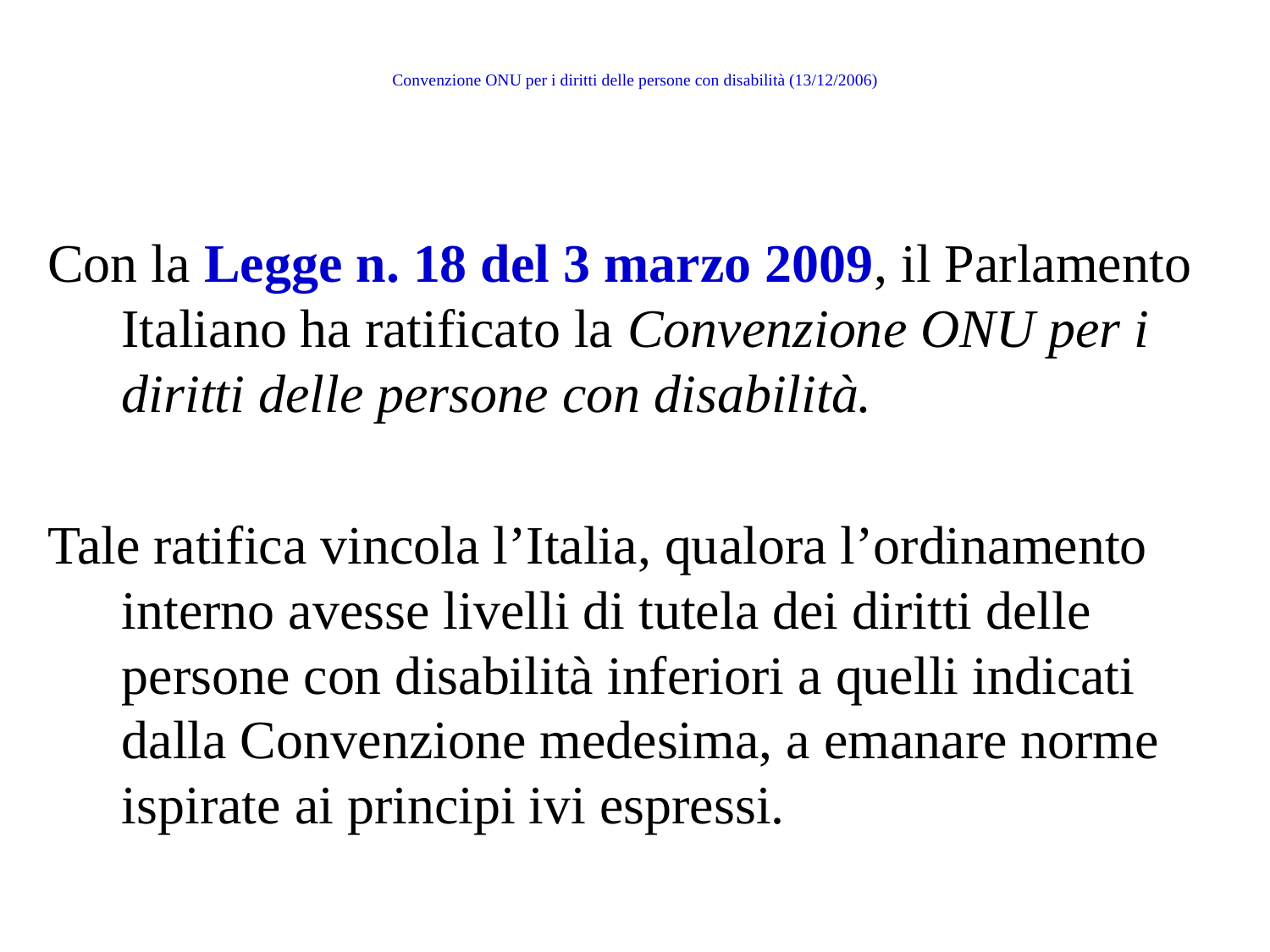

# Convenzione ONU per i diritti delle persone con disabilità (13/12/2006)
Con la Legge n. 18 del 3 marzo 2009, il Parlamento Italiano ha ratificato la Convenzione ONU per i diritti delle persone con disabilità.

Tale ratifica vincola l’Italia, qualora l’ordinamento interno avesse livelli di tutela dei diritti delle persone con disabilità inferiori a quelli indicati dalla Convenzione medesima, a emanare norme ispirate ai principi ivi espressi.